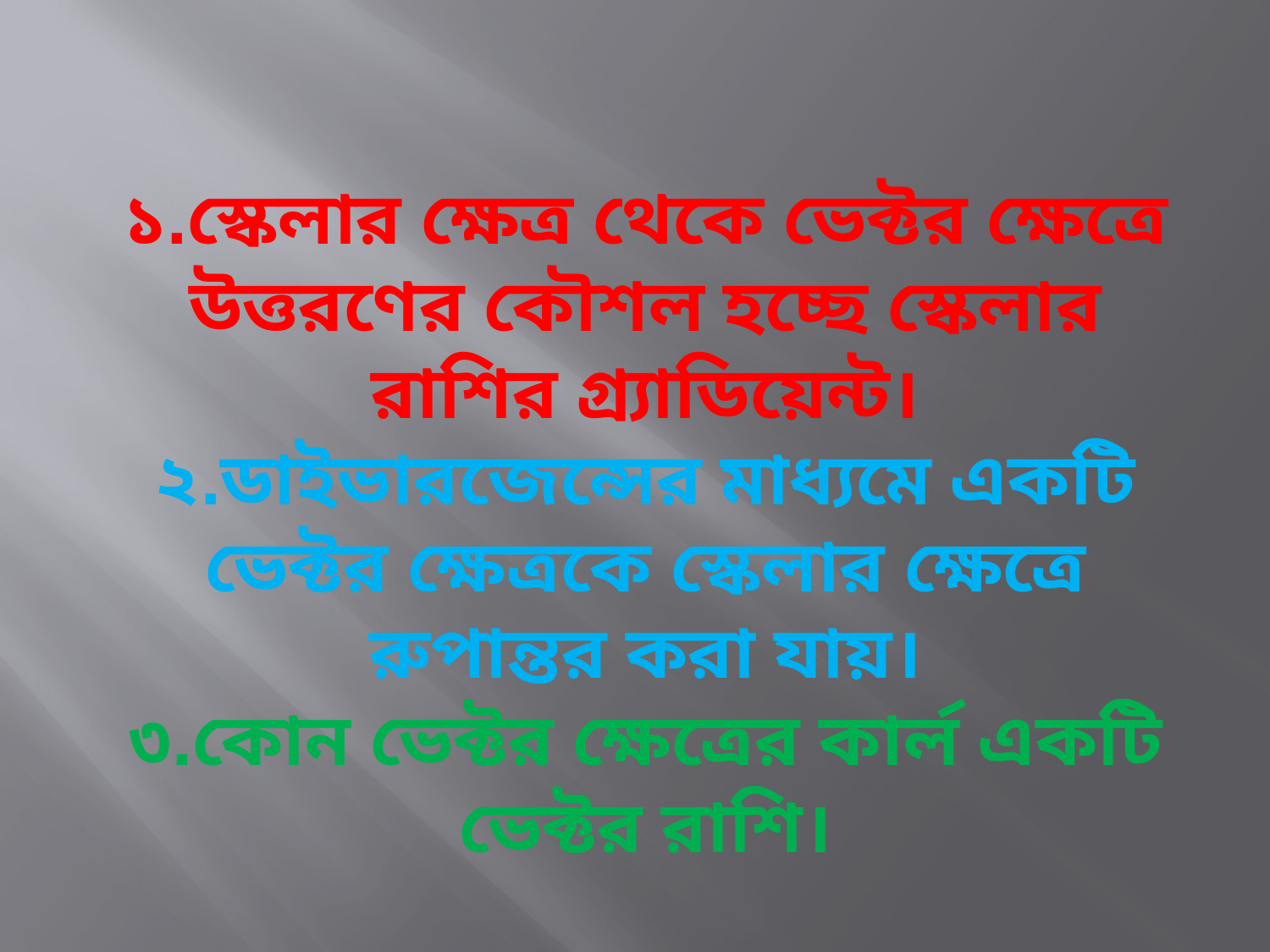

# ১.স্কেলার ক্ষেত্র থেকে ভেক্টর ক্ষেত্রে উত্তরণের কৌশল হচ্ছে স্কেলার রাশির গ্র্যাডিয়েন্ট। ২.ডাইভারজেন্সের মাধ্যমে একটি ভেক্টর ক্ষেত্রকে স্কেলার ক্ষেত্রে রুপান্তর করা যায়। ৩.কোন ভেক্টর ক্ষেত্রের কার্ল একটি ভেক্টর রাশি।